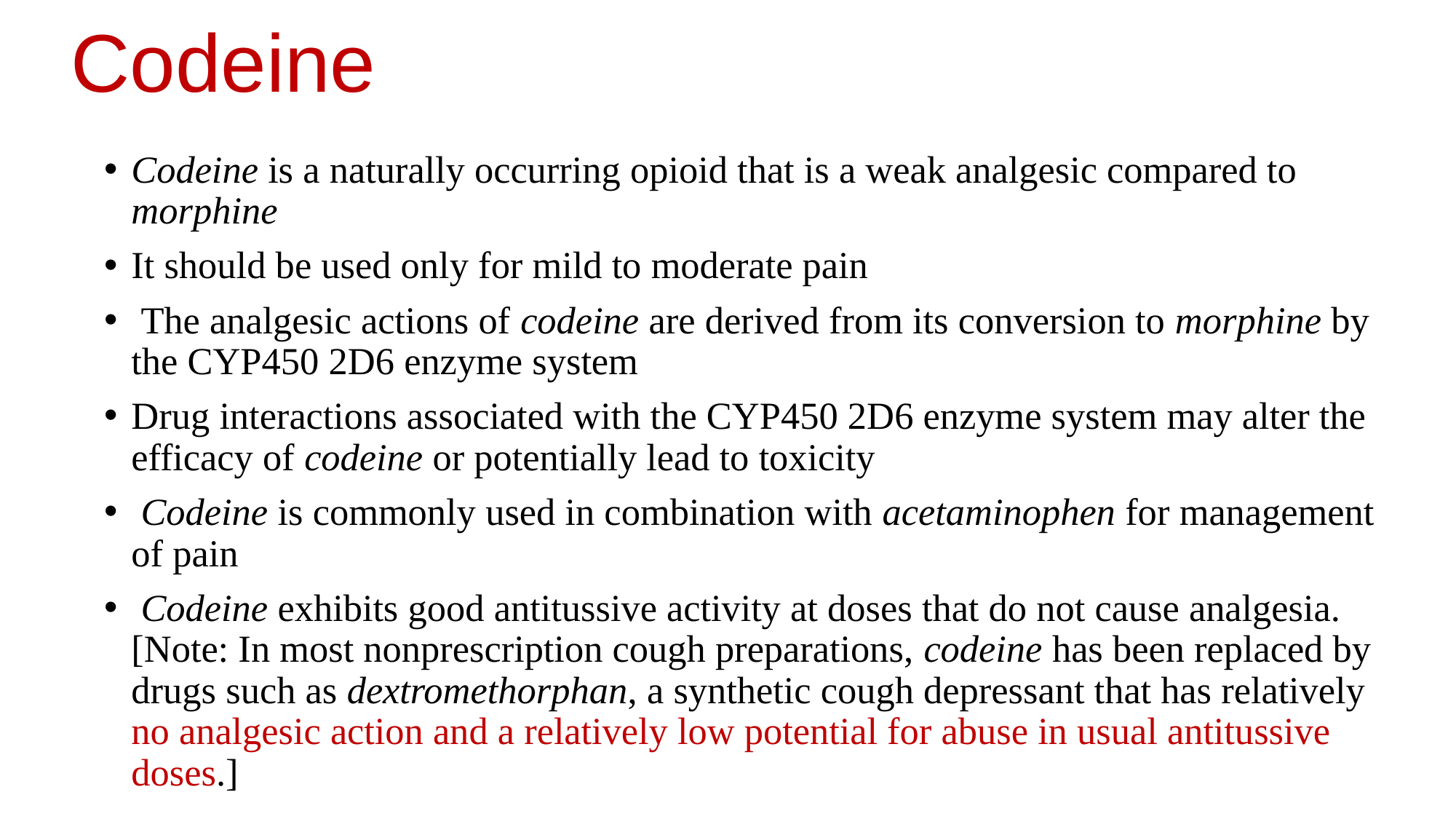

# Codeine
Codeine is a naturally occurring opioid that is a weak analgesic compared to morphine
It should be used only for mild to moderate pain
 The analgesic actions of codeine are derived from its conversion to morphine by the CYP450 2D6 enzyme system
Drug interactions associated with the CYP450 2D6 enzyme system may alter the efficacy of codeine or potentially lead to toxicity
 Codeine is commonly used in combination with acetaminophen for management of pain
 Codeine exhibits good antitussive activity at doses that do not cause analgesia. [Note: In most nonprescription cough preparations, codeine has been replaced by drugs such as dextromethorphan, a synthetic cough depressant that has relatively no analgesic action and a relatively low potential for abuse in usual antitussive doses.]